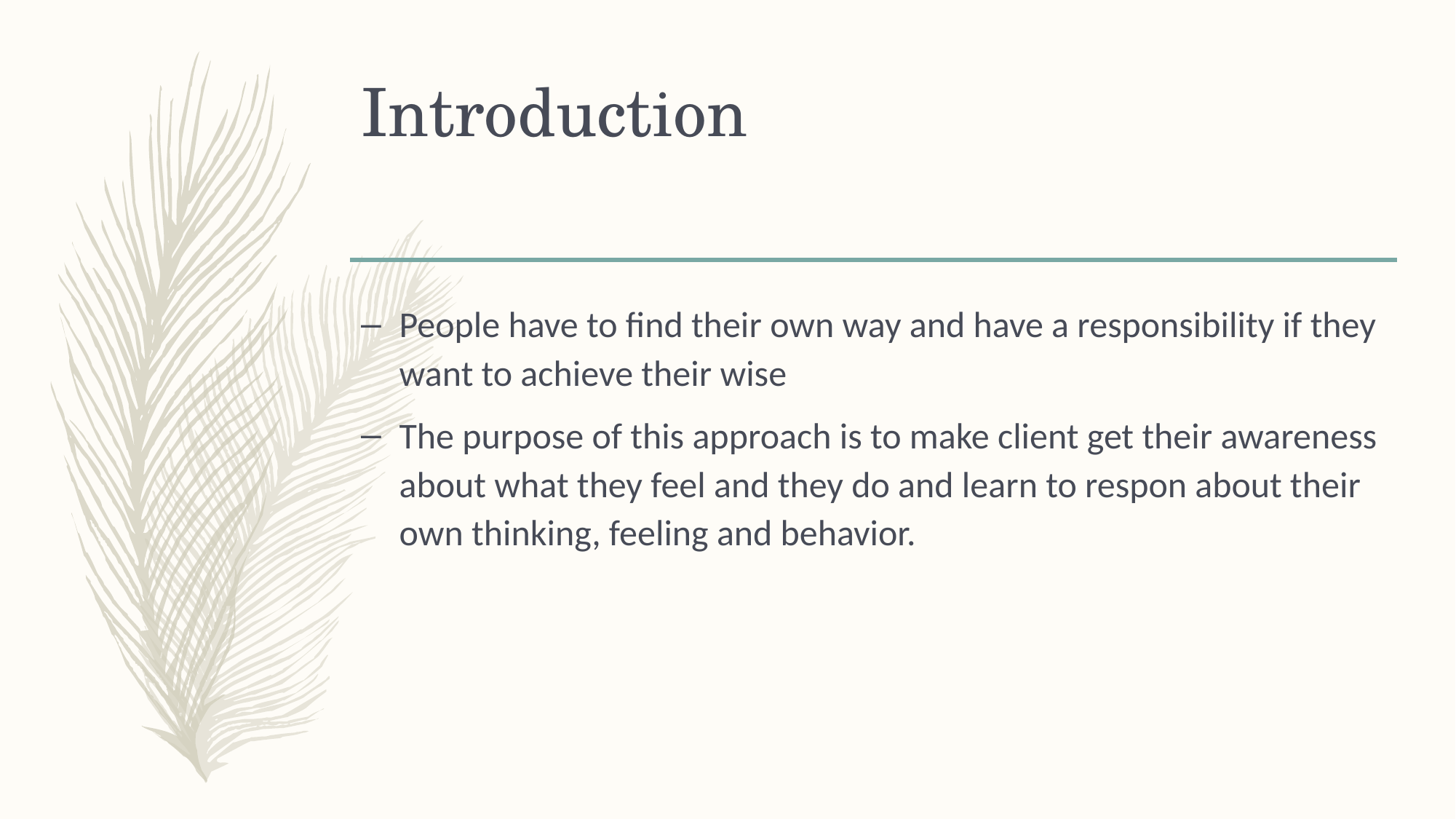

# Introduction
People have to find their own way and have a responsibility if they want to achieve their wise
The purpose of this approach is to make client get their awareness about what they feel and they do and learn to respon about their own thinking, feeling and behavior.